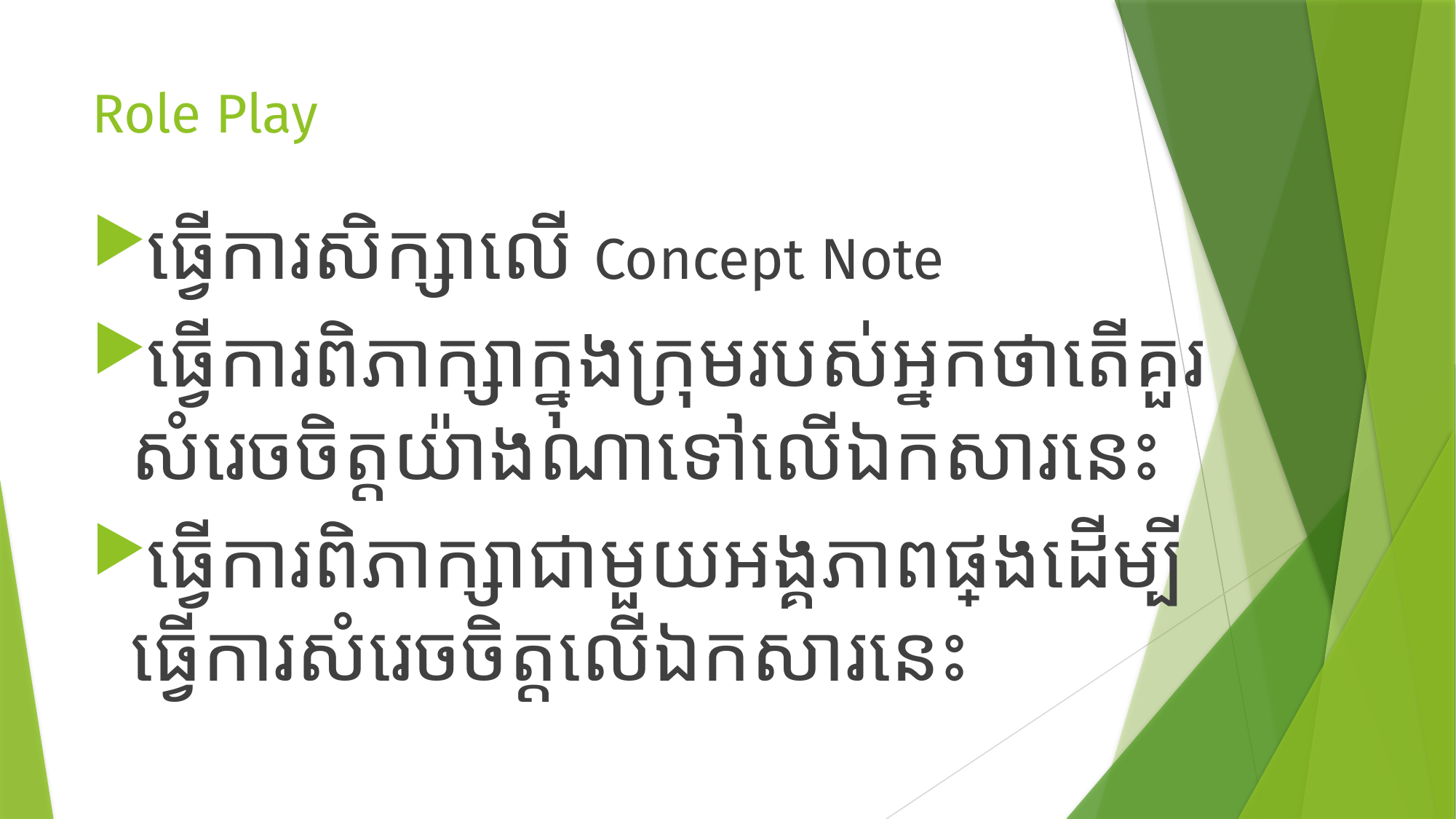

# Role Play
ធ្វើការសិក្សាលើ Concept Note
ធ្វើការពិភាក្សាក្នុងក្រុមរបស់អ្នកថាតើគួរសំរេចចិត្តយ៉ាងណាទៅលើឯកសារនេះ
ធ្វើការពិភាក្សាជាមួយអង្គភាពផ្សេងដើម្បីធ្វើការសំរេចចិត្តលើឯកសារនេះ